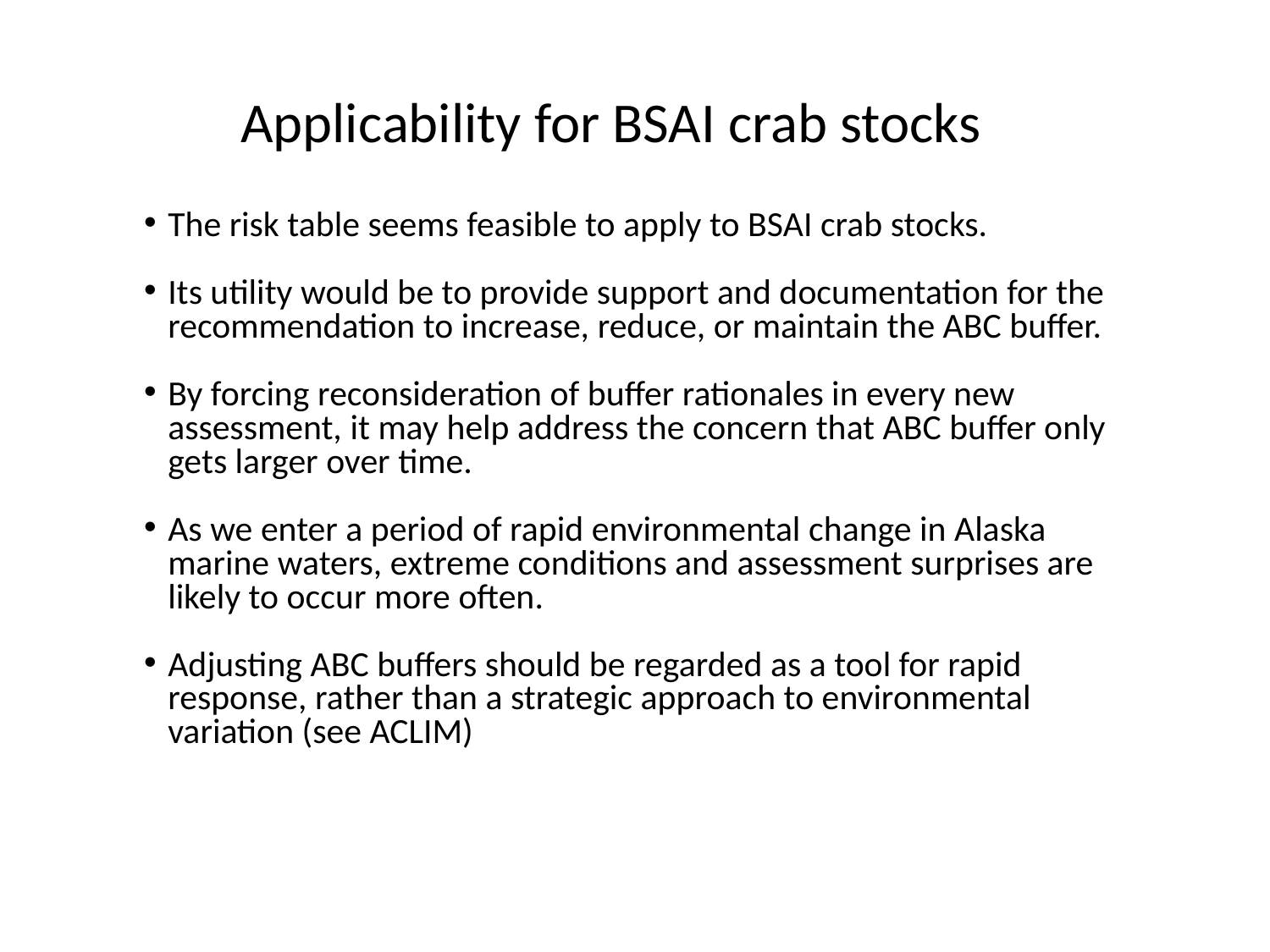

# Applicability for BSAI crab stocks
The risk table seems feasible to apply to BSAI crab stocks.

Its utility would be to provide support and documentation for the recommendation to increase, reduce, or maintain the ABC buffer.

By forcing reconsideration of buffer rationales in every new assessment, it may help address the concern that ABC buffer only gets larger over time.

As we enter a period of rapid environmental change in Alaska marine waters, extreme conditions and assessment surprises are likely to occur more often.

Adjusting ABC buffers should be regarded as a tool for rapid response, rather than a strategic approach to environmental variation (see ACLIM)